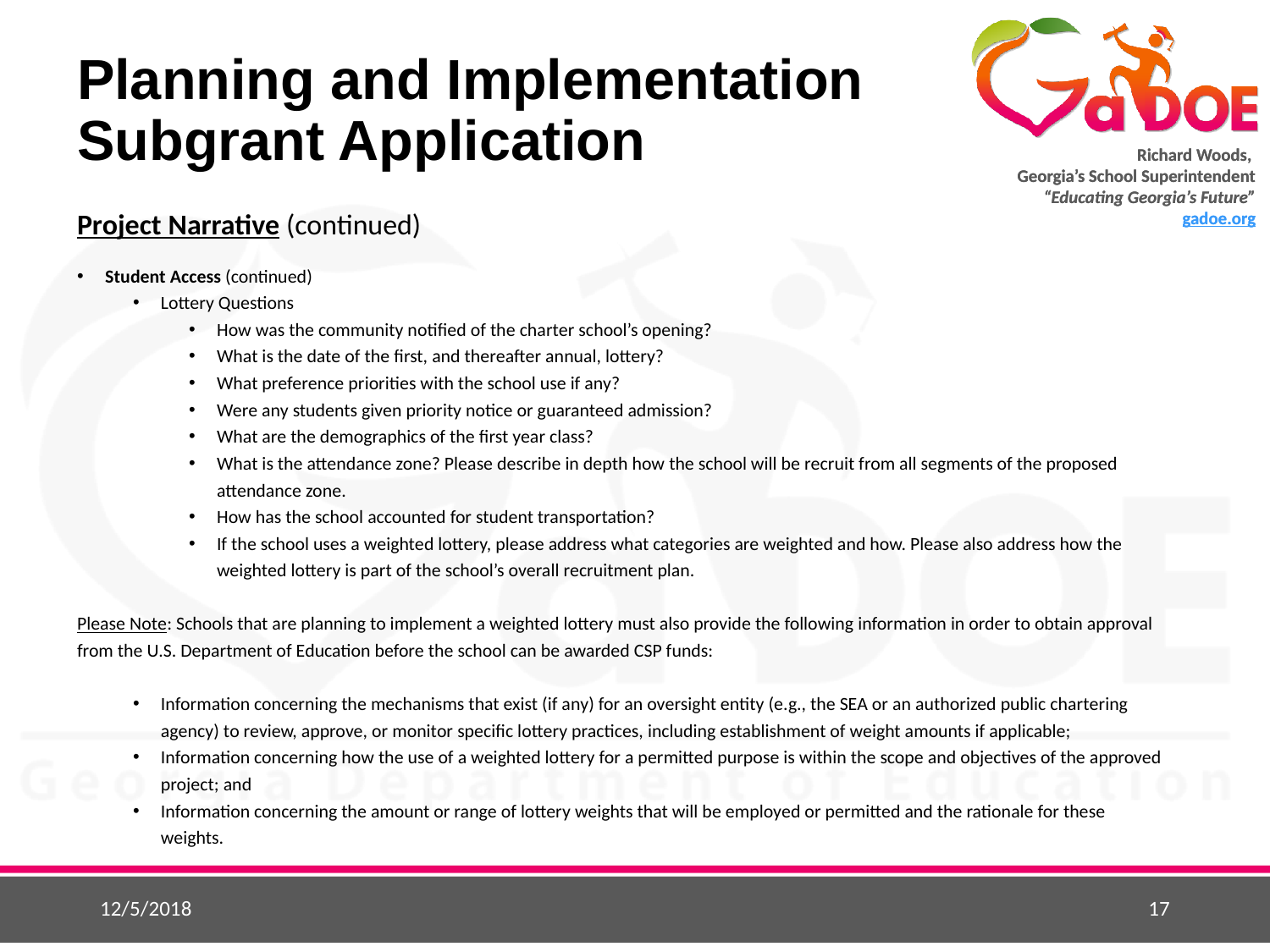

# Planning and Implementation Subgrant Application
Project Narrative (continued)

Student Access (continued)
Lottery Questions
How was the community notified of the charter school’s opening?
What is the date of the first, and thereafter annual, lottery?
What preference priorities with the school use if any?
Were any students given priority notice or guaranteed admission?
What are the demographics of the first year class?
What is the attendance zone? Please describe in depth how the school will be recruit from all segments of the proposed attendance zone.
How has the school accounted for student transportation?
If the school uses a weighted lottery, please address what categories are weighted and how. Please also address how the weighted lottery is part of the school’s overall recruitment plan.

Please Note: Schools that are planning to implement a weighted lottery must also provide the following information in order to obtain approval from the U.S. Department of Education before the school can be awarded CSP funds:

Information concerning the mechanisms that exist (if any) for an oversight entity (e.g., the SEA or an authorized public chartering agency) to review, approve, or monitor specific lottery practices, including establishment of weight amounts if applicable;
Information concerning how the use of a weighted lottery for a permitted purpose is within the scope and objectives of the approved project; and
Information concerning the amount or range of lottery weights that will be employed or permitted and the rationale for these weights.
12/5/2018
17